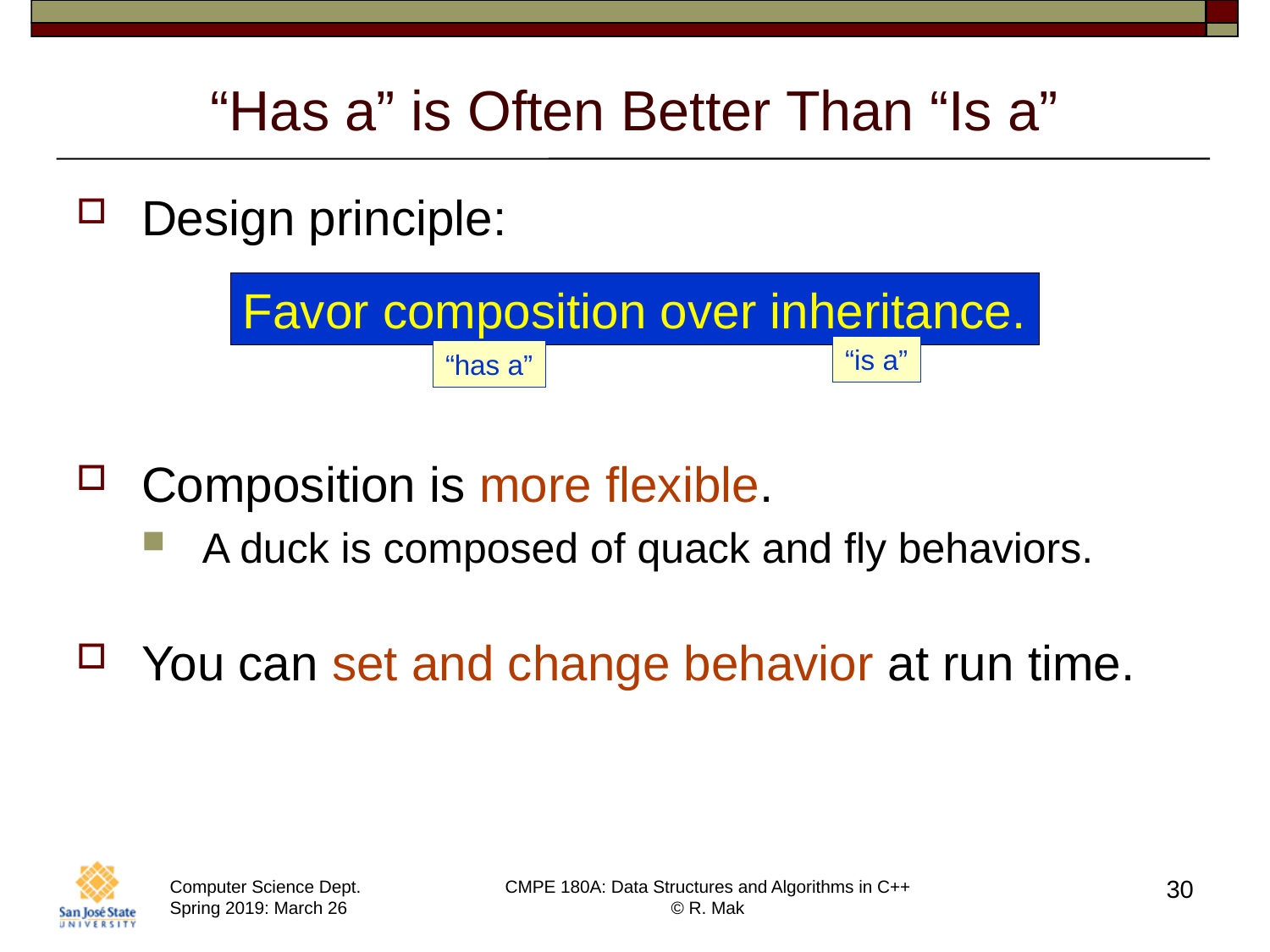

# “Has a” is Often Better Than “Is a”
Design principle:

Composition is more flexible.
A duck is composed of quack and fly behaviors.

You can set and change behavior at run time.
Favor composition over inheritance.
“is a”
“has a”
30